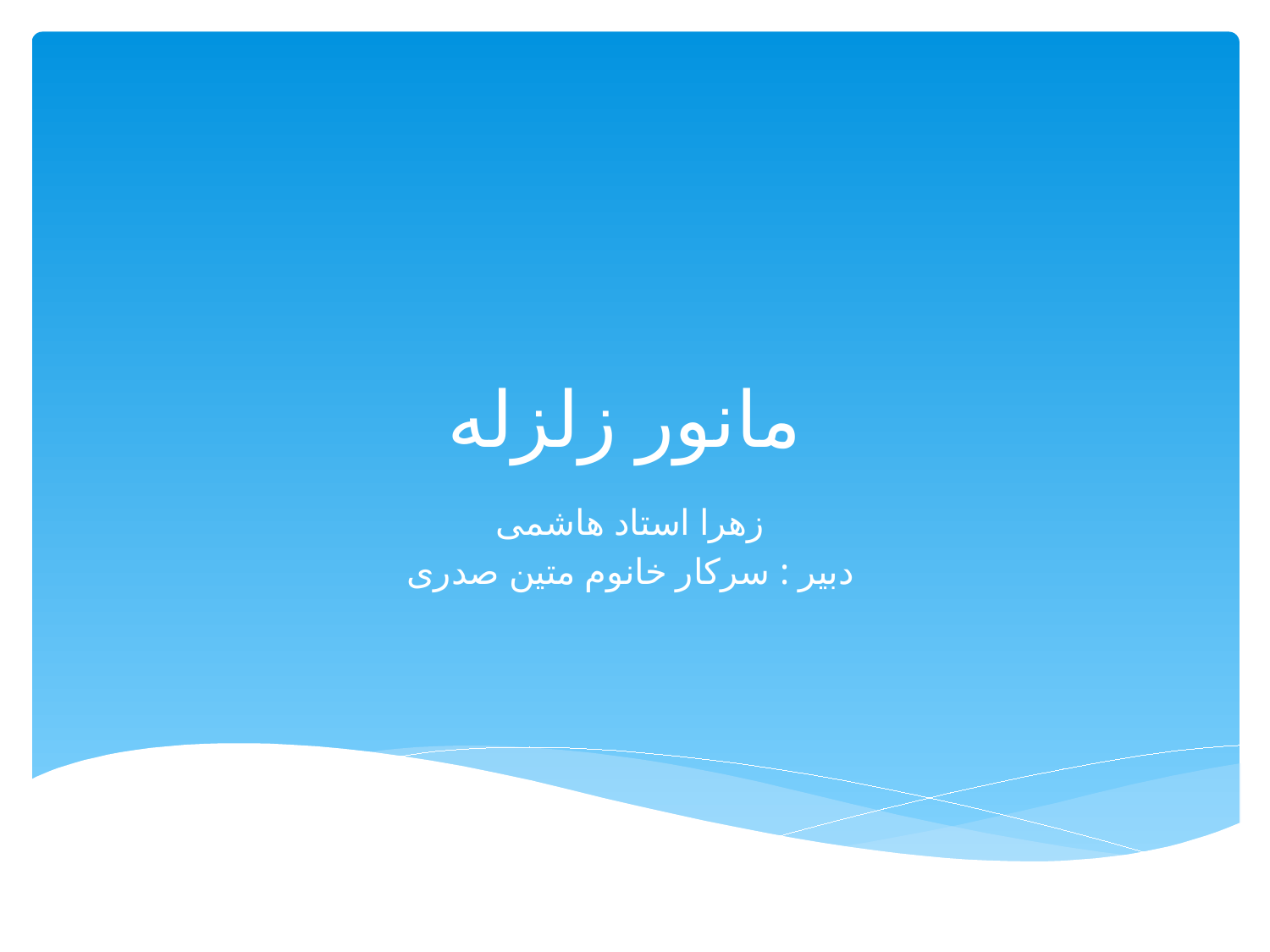

# مانور زلزله
زهرا استاد هاشمی
دبیر : سرکار خانوم متین صدری